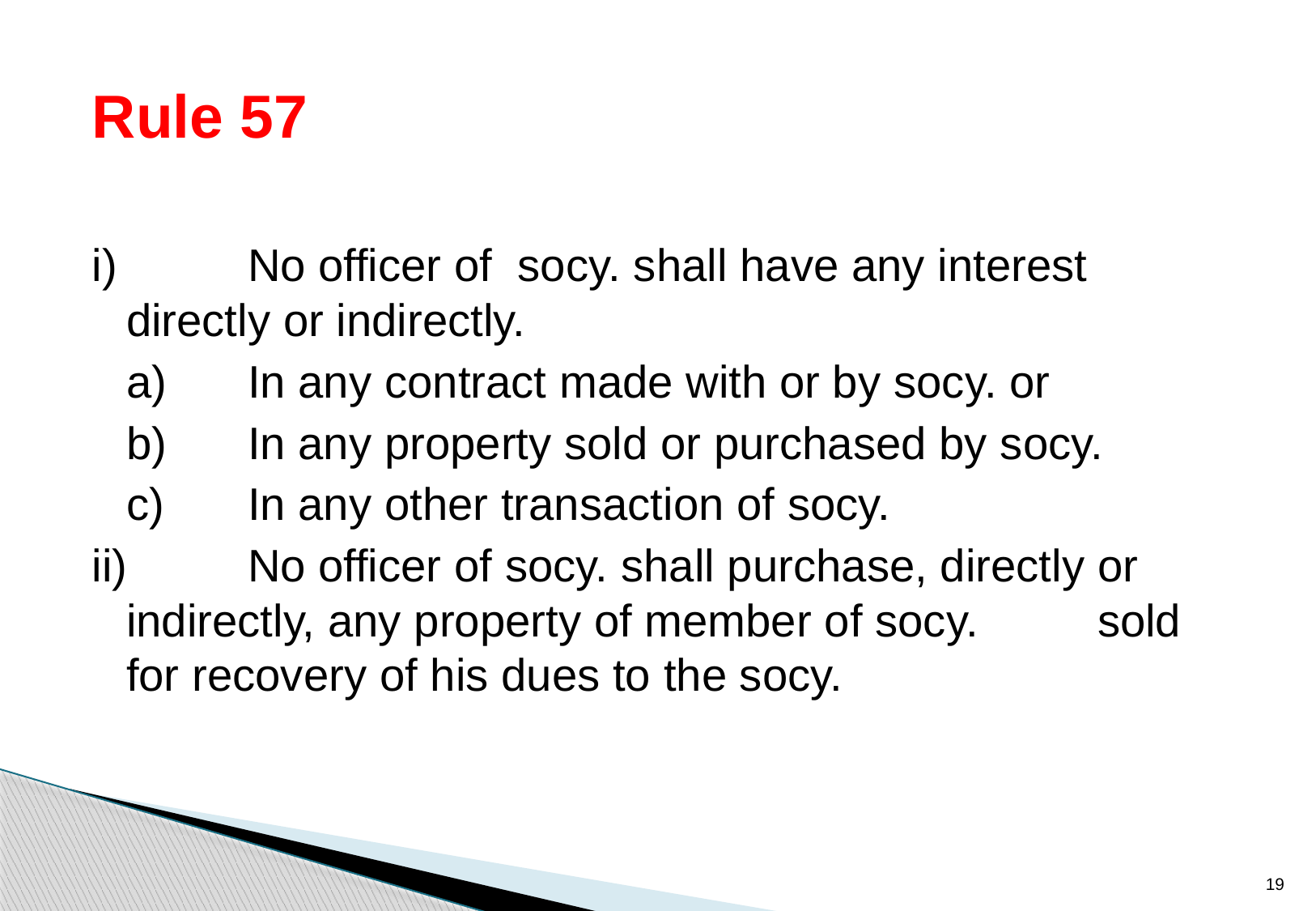

Rule 57

i)		No officer of  socy. shall have any interest 	directly or indirectly.
	a)	In any contract made with or by socy. or
	b)	In any property sold or purchased by socy.
	c)	In any other transaction of socy.
ii)	No officer of socy. shall purchase, directly or 	indirectly, any property of member of socy. 	sold for recovery of his dues to the socy.

19